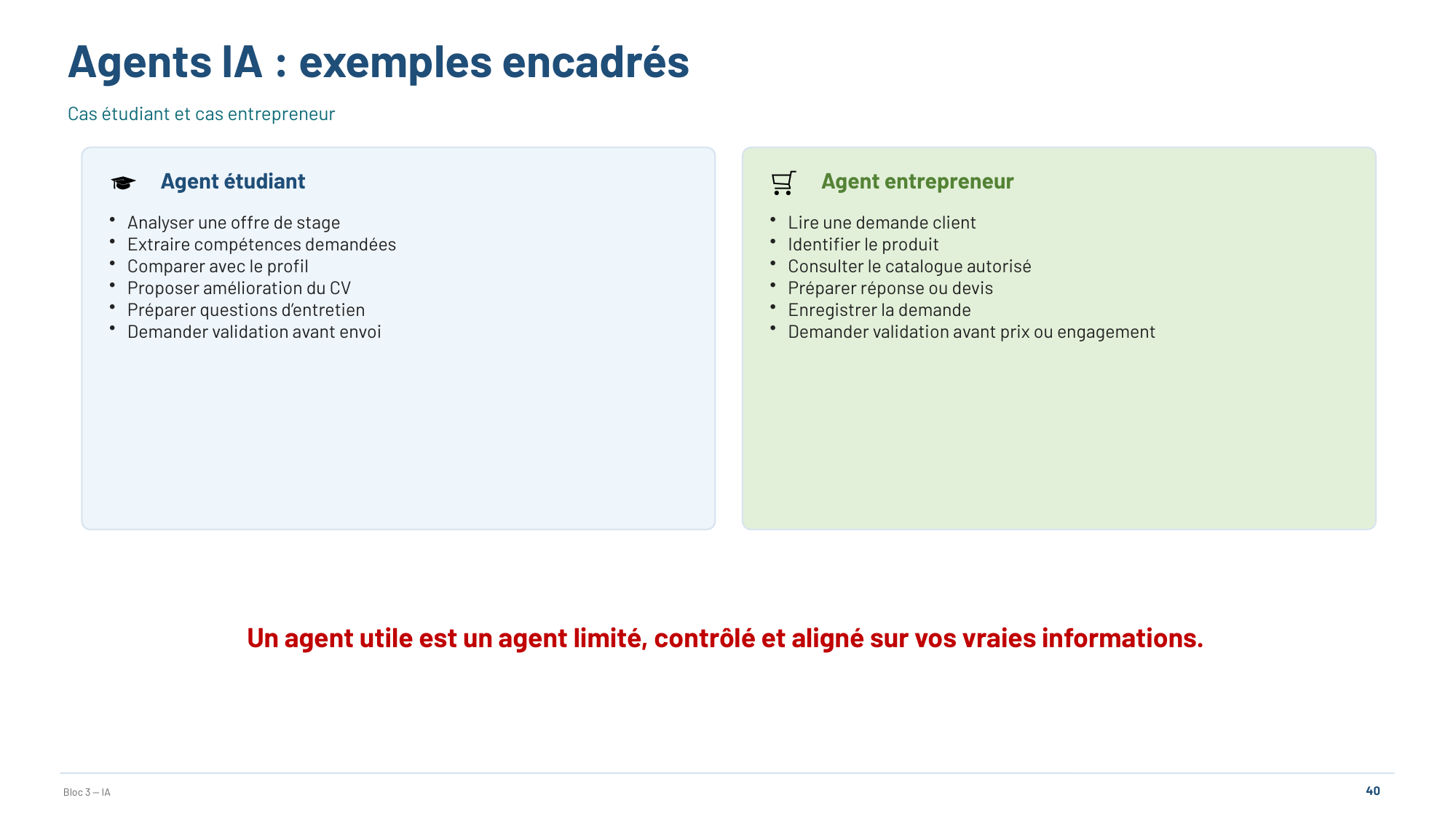

Agents IA : exemples encadrés
Cas étudiant et cas entrepreneur

🎓
🛒
Agent étudiant
Agent entrepreneur
Analyser une offre de stage
Extraire compétences demandées
Comparer avec le profil
Proposer amélioration du CV
Préparer questions d’entretien
Demander validation avant envoi
Lire une demande client
Identifier le produit
Consulter le catalogue autorisé
Préparer réponse ou devis
Enregistrer la demande
Demander validation avant prix ou engagement
Un agent utile est un agent limité, contrôlé et aligné sur vos vraies informations.

40
Bloc 3 — IA